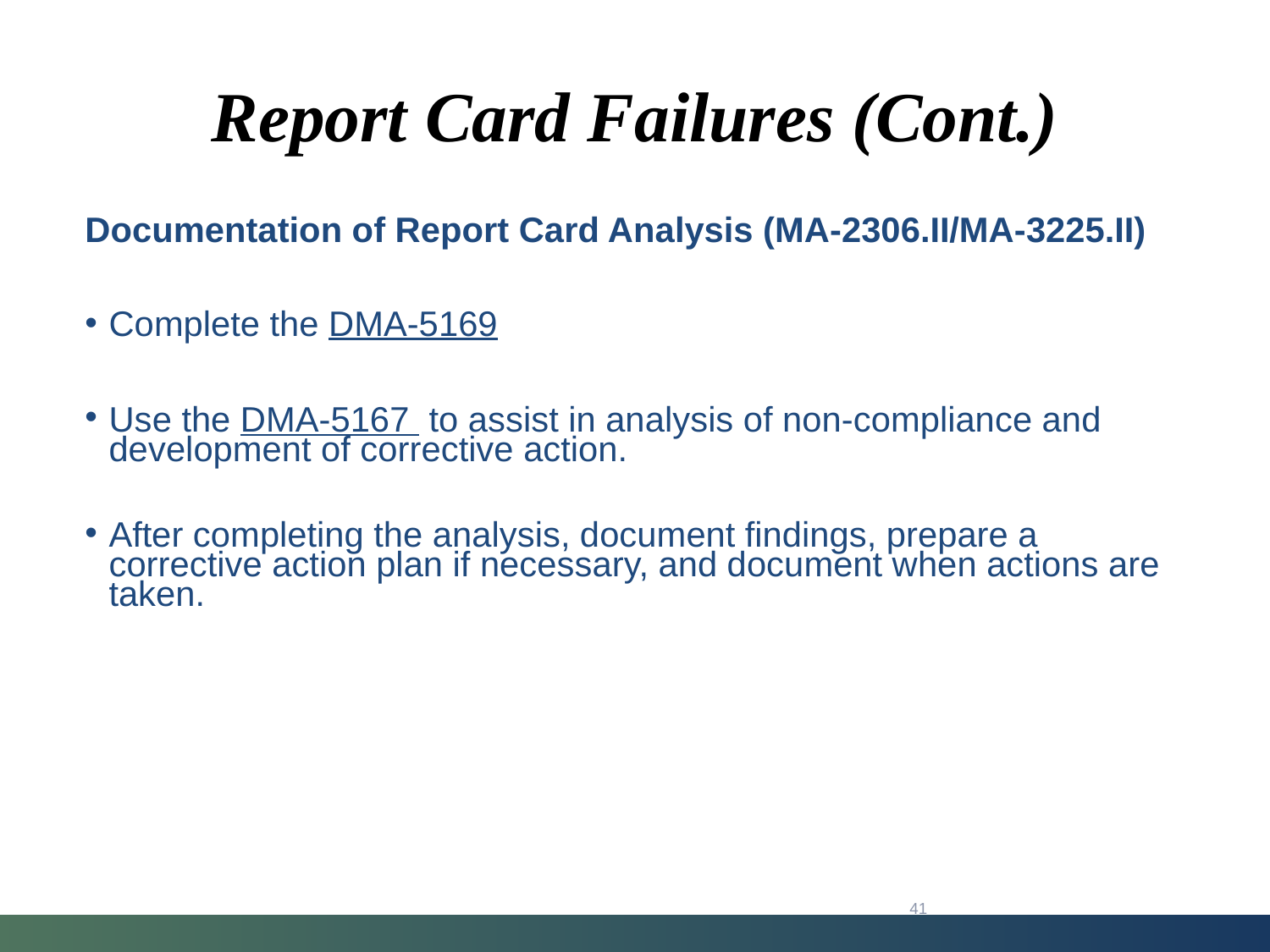

# Report Card Failures (Cont.)
Documentation of Report Card Analysis (MA-2306.II/MA-3225.II)
Complete the DMA-5169

Use the DMA-5167  to assist in analysis of non-compliance and development of corrective action.

After completing the analysis, document findings, prepare a corrective action plan if necessary, and document when actions are taken.
41